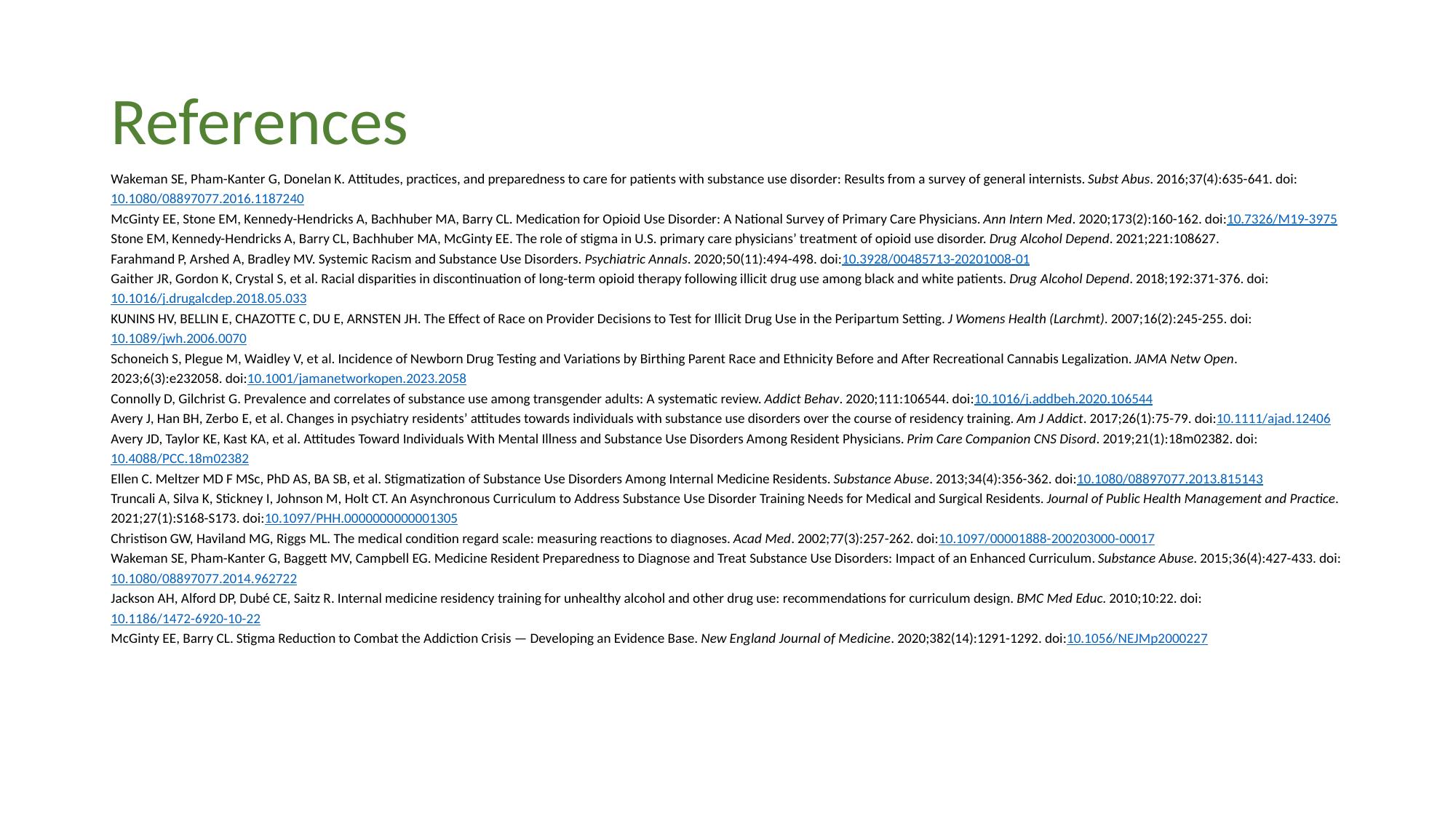

# References
Wakeman SE, Pham-Kanter G, Donelan K. Attitudes, practices, and preparedness to care for patients with substance use disorder: Results from a survey of general internists. Subst Abus. 2016;37(4):635-641. doi:10.1080/08897077.2016.1187240
McGinty EE, Stone EM, Kennedy-Hendricks A, Bachhuber MA, Barry CL. Medication for Opioid Use Disorder: A National Survey of Primary Care Physicians. Ann Intern Med. 2020;173(2):160-162. doi:10.7326/M19-3975
Stone EM, Kennedy-Hendricks A, Barry CL, Bachhuber MA, McGinty EE. The role of stigma in U.S. primary care physicians’ treatment of opioid use disorder. Drug Alcohol Depend. 2021;221:108627.
Farahmand P, Arshed A, Bradley MV. Systemic Racism and Substance Use Disorders. Psychiatric Annals. 2020;50(11):494-498. doi:10.3928/00485713-20201008-01
Gaither JR, Gordon K, Crystal S, et al. Racial disparities in discontinuation of long-term opioid therapy following illicit drug use among black and white patients. Drug Alcohol Depend. 2018;192:371-376. doi:10.1016/j.drugalcdep.2018.05.033
KUNINS HV, BELLIN E, CHAZOTTE C, DU E, ARNSTEN JH. The Effect of Race on Provider Decisions to Test for Illicit Drug Use in the Peripartum Setting. J Womens Health (Larchmt). 2007;16(2):245-255. doi:10.1089/jwh.2006.0070
Schoneich S, Plegue M, Waidley V, et al. Incidence of Newborn Drug Testing and Variations by Birthing Parent Race and Ethnicity Before and After Recreational Cannabis Legalization. JAMA Netw Open. 2023;6(3):e232058. doi:10.1001/jamanetworkopen.2023.2058
Connolly D, Gilchrist G. Prevalence and correlates of substance use among transgender adults: A systematic review. Addict Behav. 2020;111:106544. doi:10.1016/j.addbeh.2020.106544
Avery J, Han BH, Zerbo E, et al. Changes in psychiatry residents’ attitudes towards individuals with substance use disorders over the course of residency training. Am J Addict. 2017;26(1):75-79. doi:10.1111/ajad.12406
Avery JD, Taylor KE, Kast KA, et al. Attitudes Toward Individuals With Mental Illness and Substance Use Disorders Among Resident Physicians. Prim Care Companion CNS Disord. 2019;21(1):18m02382. doi:10.4088/PCC.18m02382
Ellen C. Meltzer MD F MSc, PhD AS, BA SB, et al. Stigmatization of Substance Use Disorders Among Internal Medicine Residents. Substance Abuse. 2013;34(4):356-362. doi:10.1080/08897077.2013.815143
Truncali A, Silva K, Stickney I, Johnson M, Holt CT. An Asynchronous Curriculum to Address Substance Use Disorder Training Needs for Medical and Surgical Residents. Journal of Public Health Management and Practice. 2021;27(1):S168-S173. doi:10.1097/PHH.0000000000001305
Christison GW, Haviland MG, Riggs ML. The medical condition regard scale: measuring reactions to diagnoses. Acad Med. 2002;77(3):257-262. doi:10.1097/00001888-200203000-00017
Wakeman SE, Pham-Kanter G, Baggett MV, Campbell EG. Medicine Resident Preparedness to Diagnose and Treat Substance Use Disorders: Impact of an Enhanced Curriculum. Substance Abuse. 2015;36(4):427-433. doi:10.1080/08897077.2014.962722
Jackson AH, Alford DP, Dubé CE, Saitz R. Internal medicine residency training for unhealthy alcohol and other drug use: recommendations for curriculum design. BMC Med Educ. 2010;10:22. doi:10.1186/1472-6920-10-22
McGinty EE, Barry CL. Stigma Reduction to Combat the Addiction Crisis — Developing an Evidence Base. New England Journal of Medicine. 2020;382(14):1291-1292. doi:10.1056/NEJMp2000227